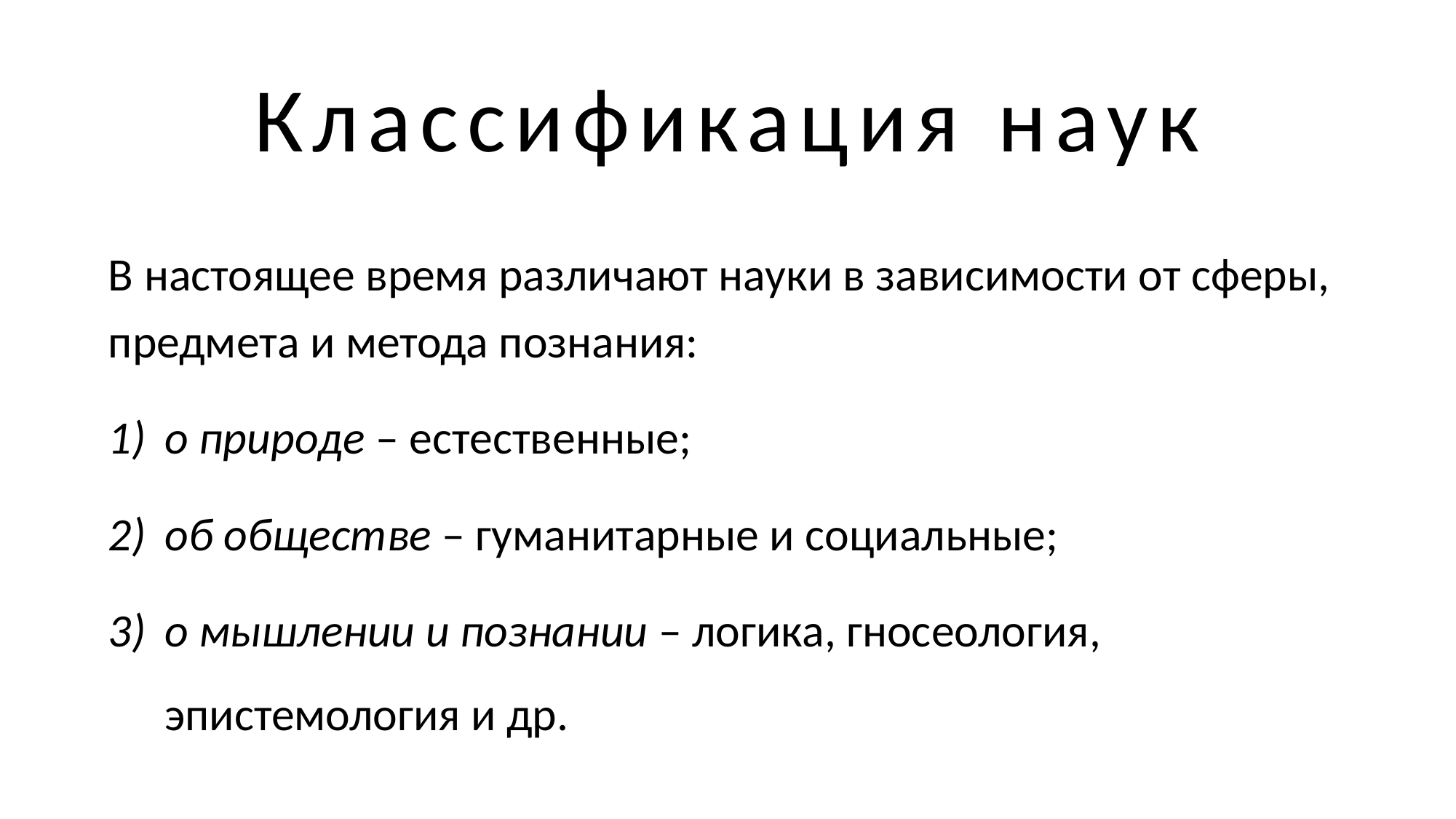

# Классификация наук
В настоящее время различают науки в зависимости от сферы, предмета и метода познания:
о природе – естественные;
об обществе – гуманитарные и социальные;
о мышлении и познании – логика, гносеология, эпистемология и др.